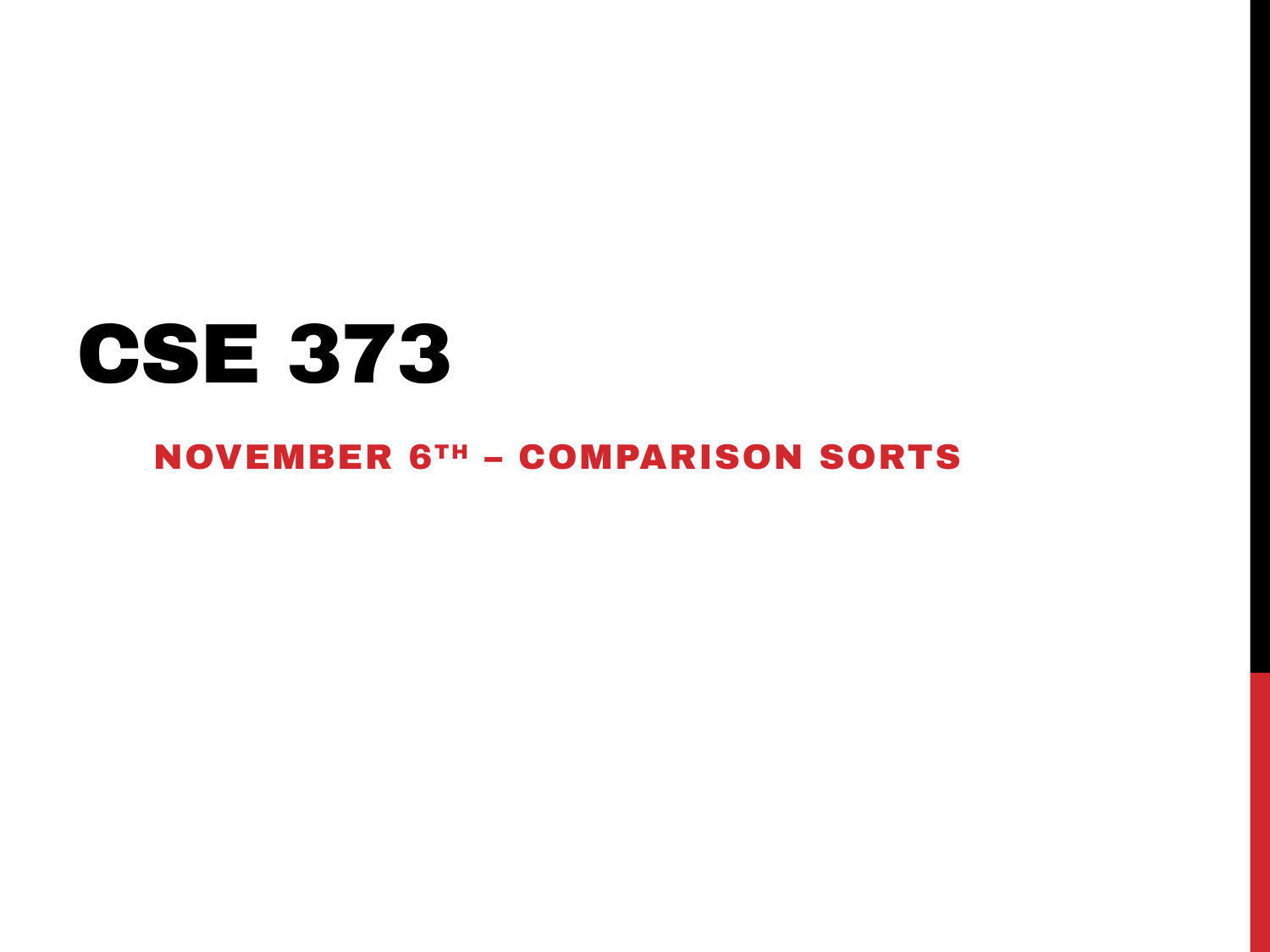

# Cse 373
November 6th – Comparison Sorts